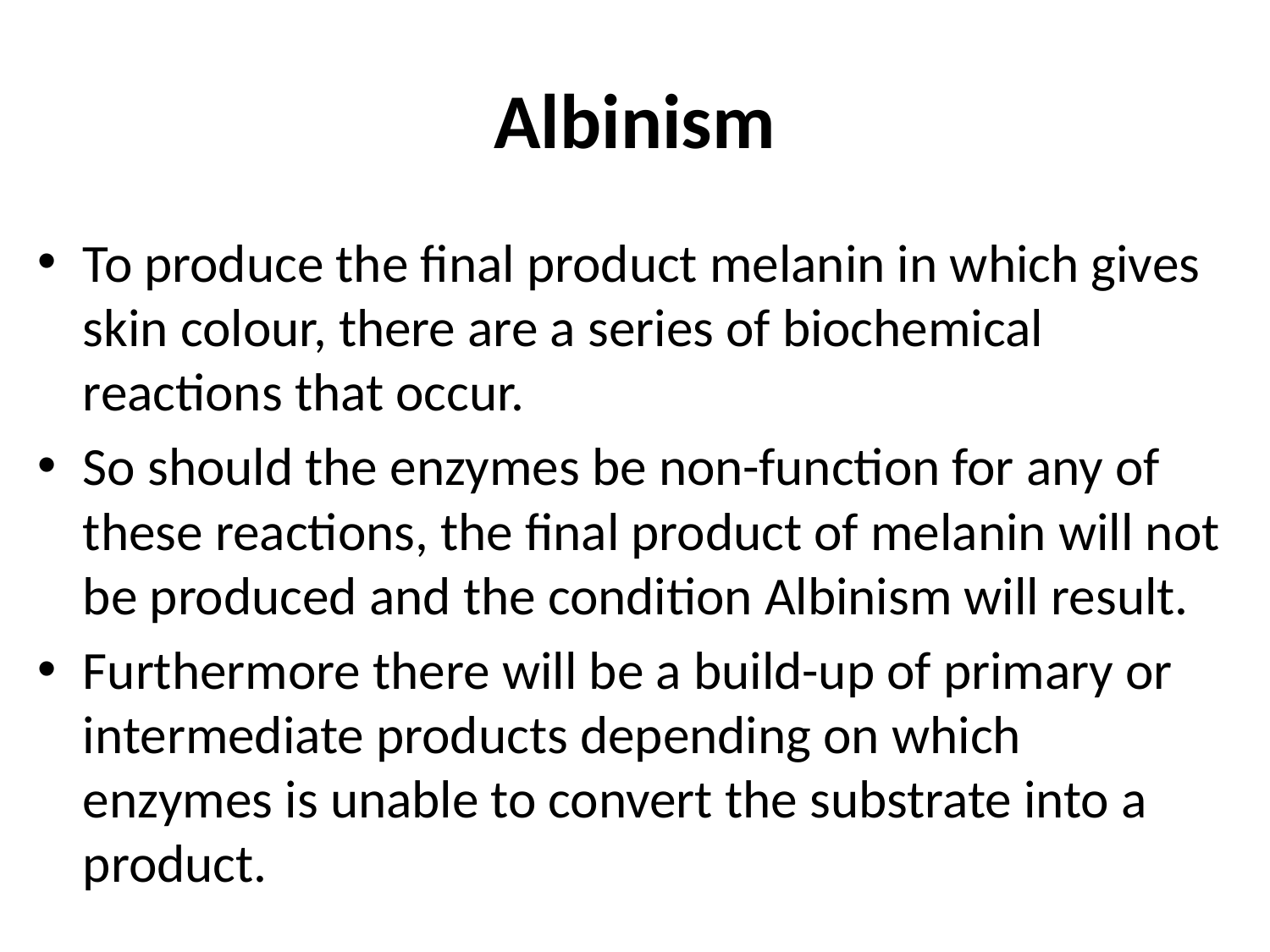

# Albinism
To produce the final product melanin in which gives skin colour, there are a series of biochemical reactions that occur.
So should the enzymes be non-function for any of these reactions, the final product of melanin will not be produced and the condition Albinism will result.
Furthermore there will be a build-up of primary or intermediate products depending on which enzymes is unable to convert the substrate into a product.